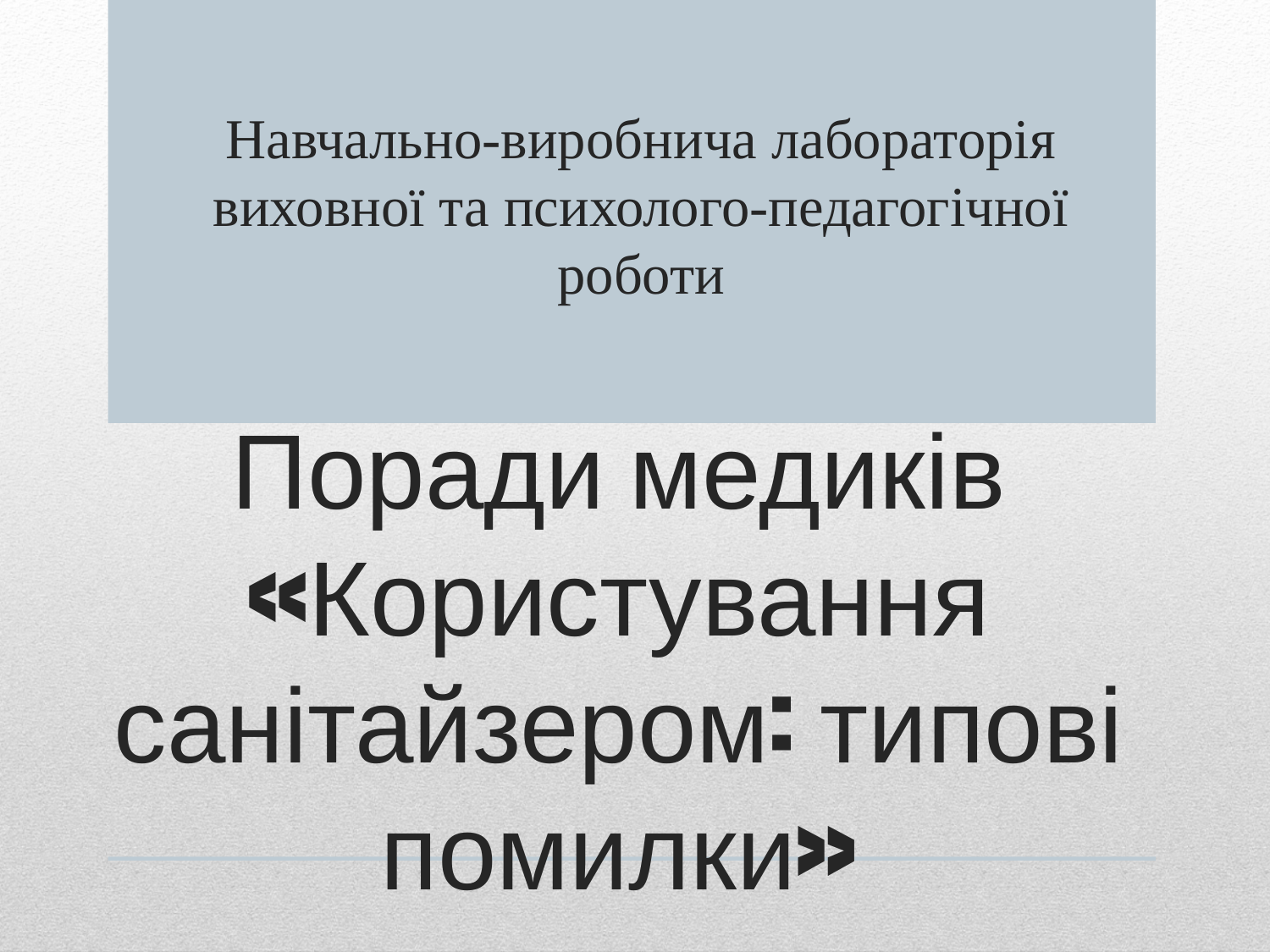

Навчально-виробнича лабораторія виховної та психолого-педагогічної роботи
# Поради медиків «Користування санітайзером: типові помилки»